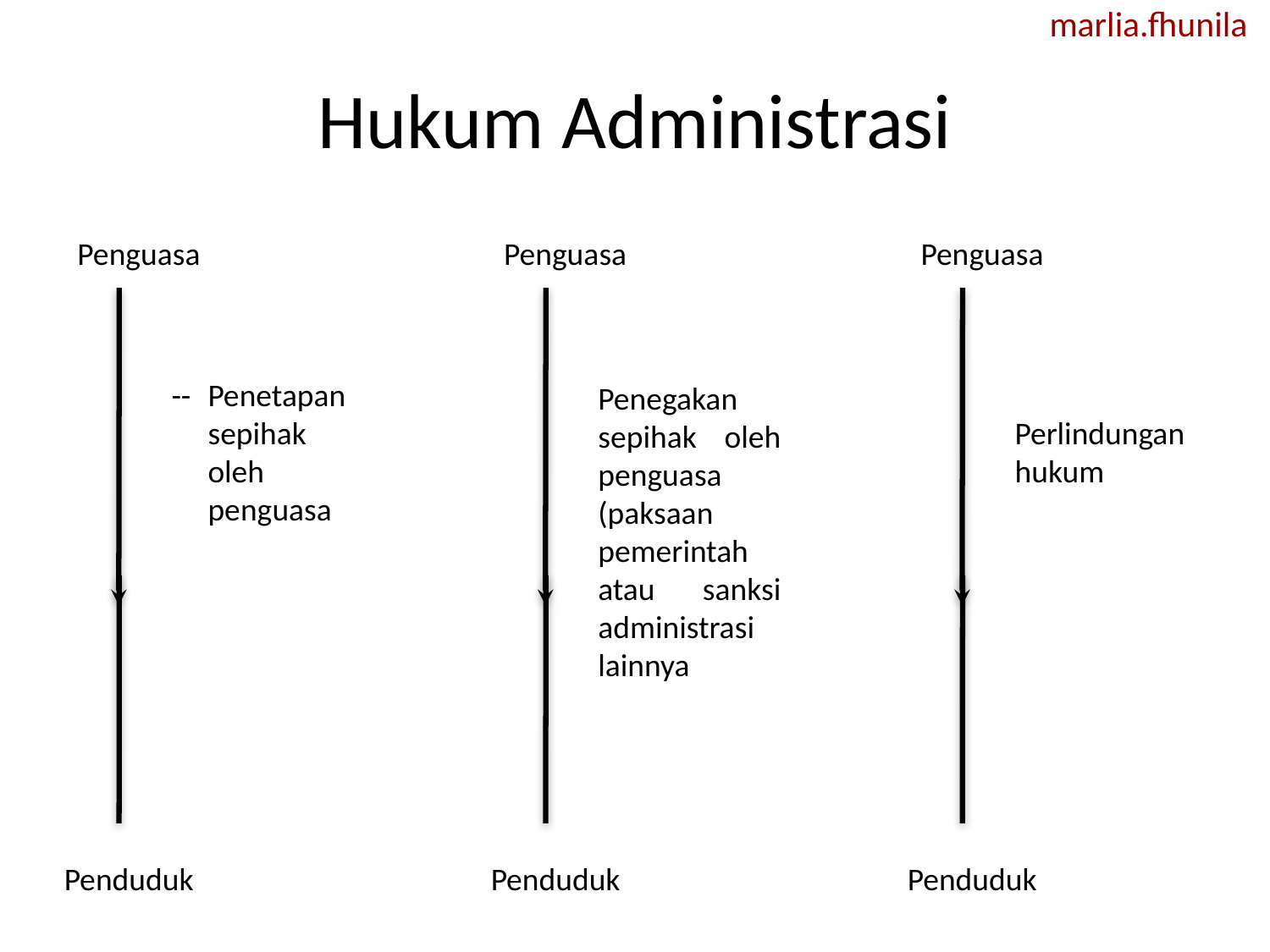

marlia.fhunila
# Hukum Administrasi
Penguasa
--	Penetapan sepihak oleh penguasa
Penduduk
Penguasa
Penegakan sepihak oleh penguasa (paksaan pemerintah atau sanksi administrasi lainnya
Penduduk
Penguasa
Perlindungan hukum
Penduduk